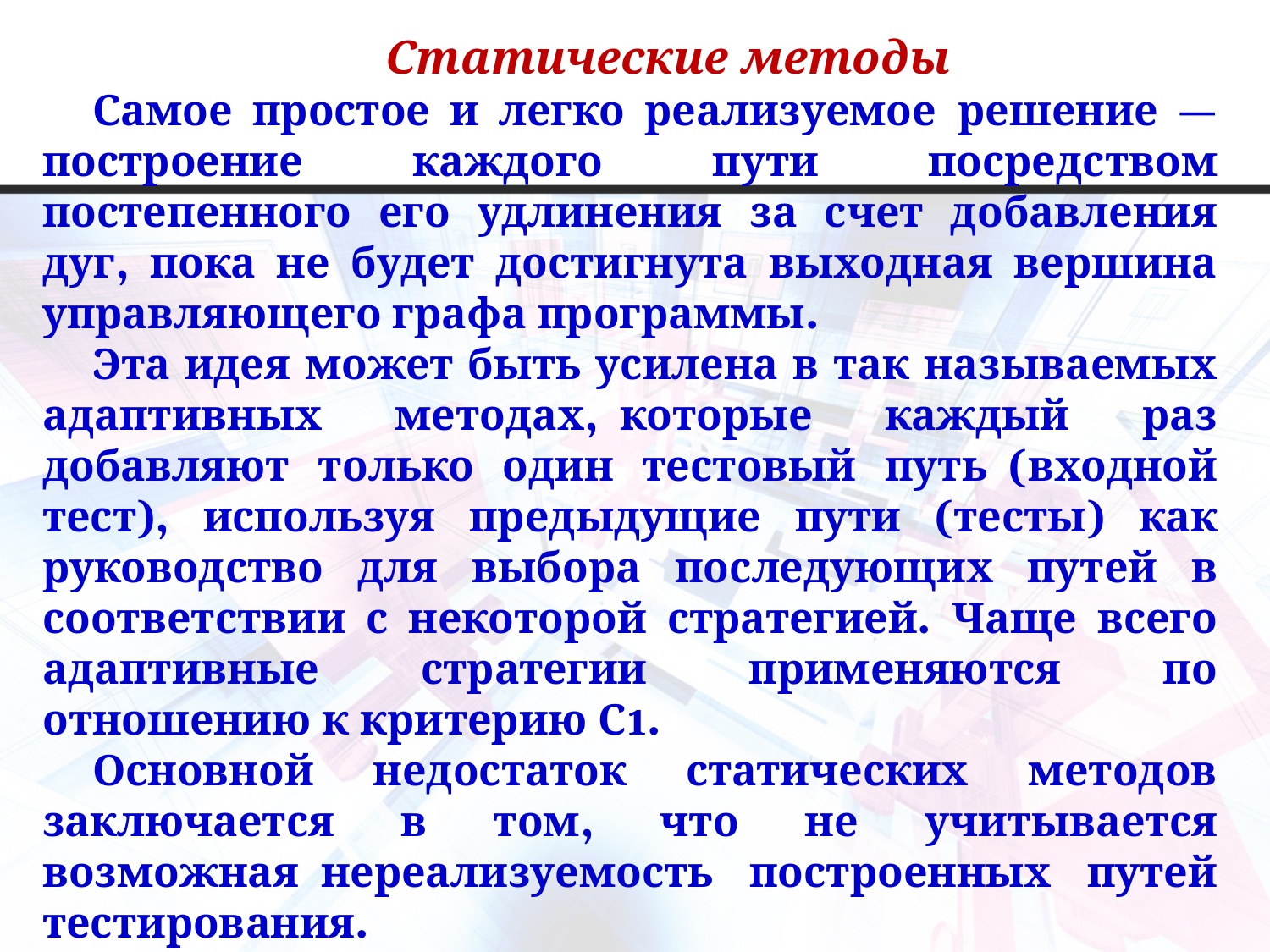

Статические методы
Самое простое и легко реализуемое  решение — построение каждого пути посредством постепенного его удлинения за счет добавления дуг, пока не будет достигнута выходная вершина управляющего графа программы.
Эта идея может быть усилена в так называемых адаптивных методах,  которые каждый раз добавляют только один тестовый путь  (входной тест), используя предыдущие пути (тесты) как руководство для выбора последующих путей в соответствии с некоторой стратегией. Чаще всего адаптивные стратегии применяются по отношению к критерию С1.
Основной недостаток статических методов заключается в том, что не учитывается возможная  нереализуемость построенных путей тестирования.